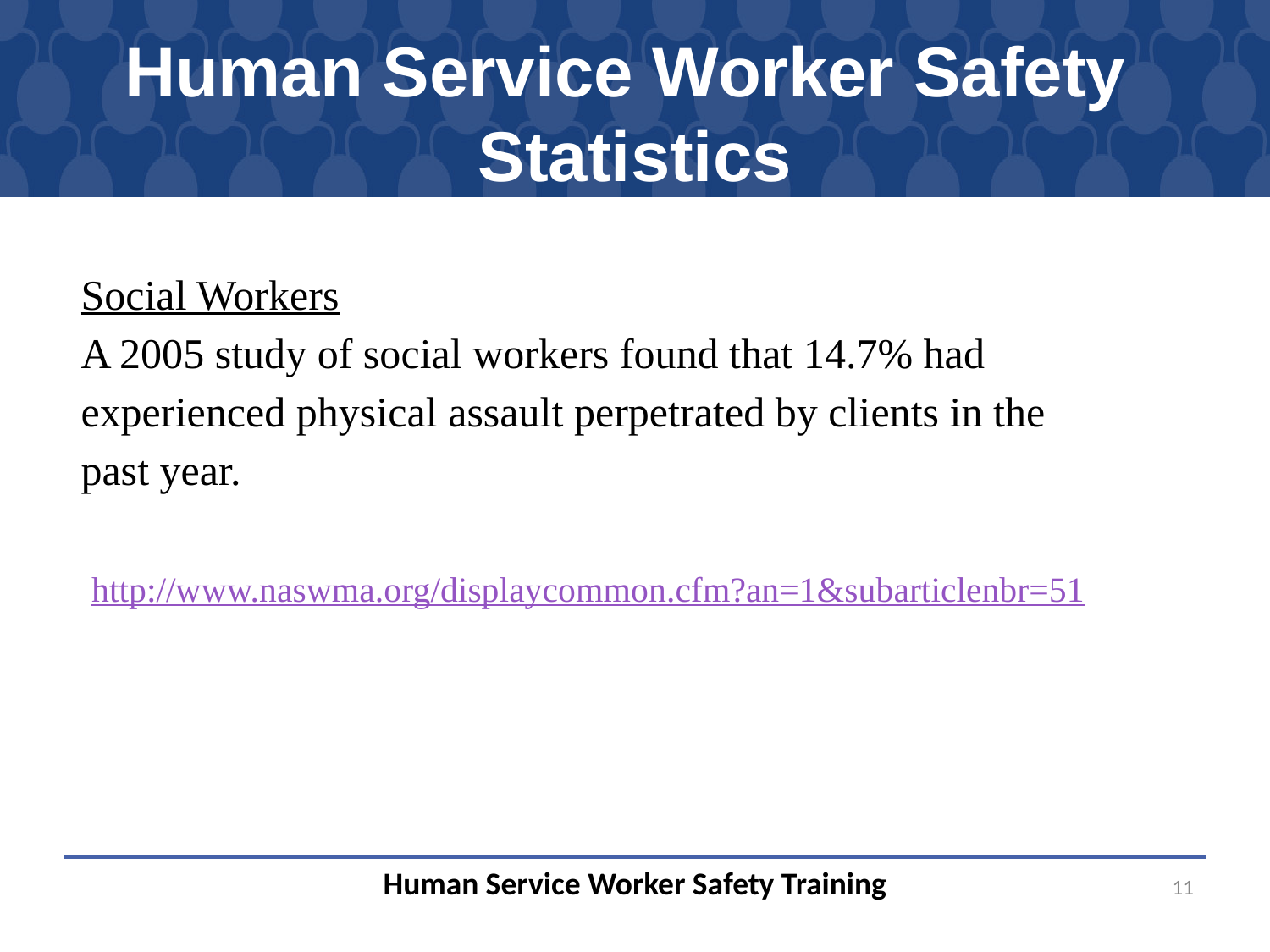

# Human Service Worker Safety Statistics
Social Workers
A 2005 study of social workers found that 14.7% had experienced physical assault perpetrated by clients in the past year.

 http://www.naswma.org/displaycommon.cfm?an=1&subarticlenbr=51
11